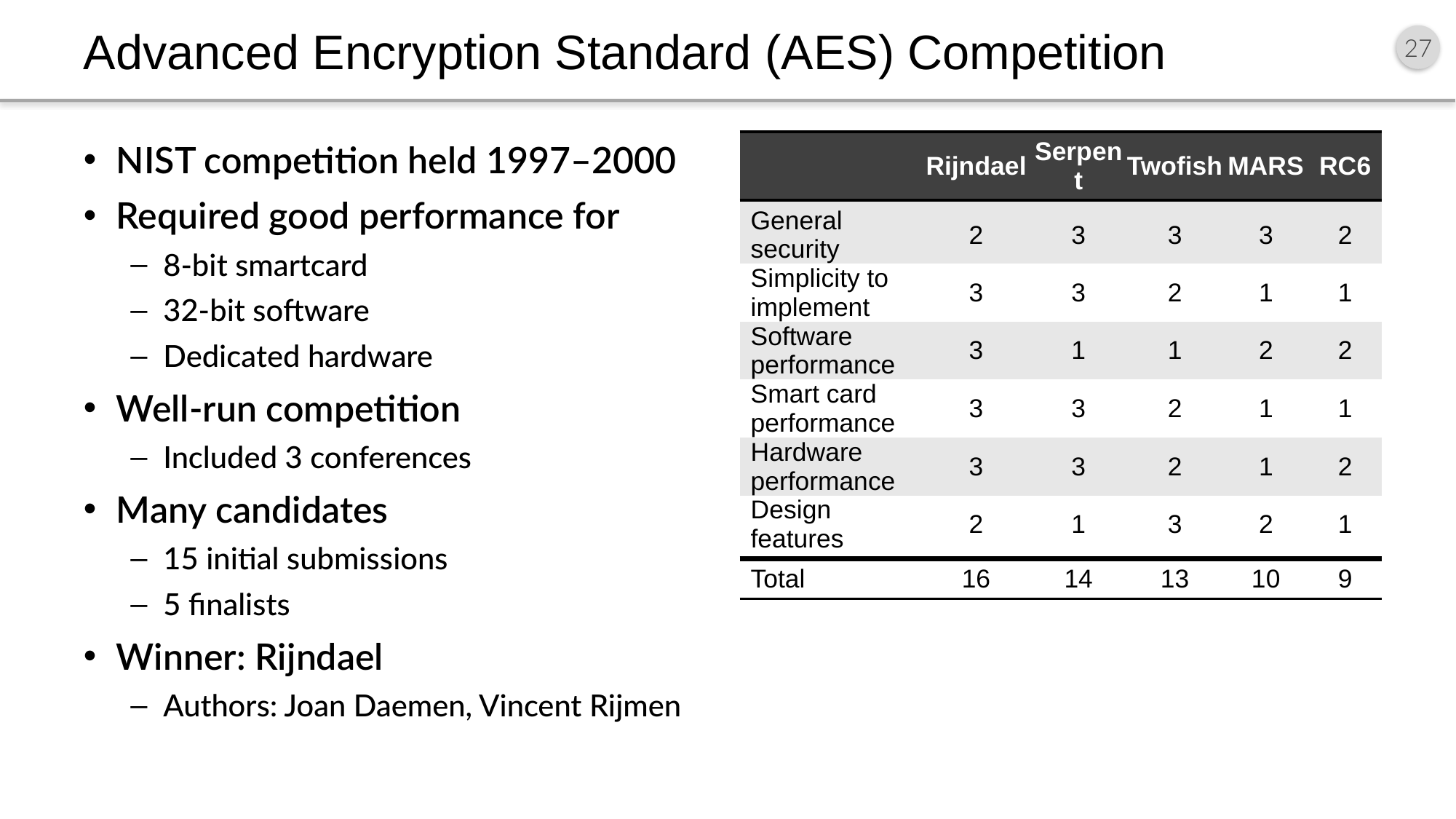

# Advanced Encryption Standard (AES) Competition
NIST competition held 1997–2000
Required good performance for
8-bit smartcard
32-bit software
Dedicated hardware
Well-run competition
Included 3 conferences
Many candidates
15 initial submissions
5 finalists
Winner: Rijndael
Authors: Joan Daemen, Vincent Rijmen
|  | Rijndael | Serpent | Twofish | MARS | RC6 |
| --- | --- | --- | --- | --- | --- |
| General security | 2 | 3 | 3 | 3 | 2 |
| Simplicity to implement | 3 | 3 | 2 | 1 | 1 |
| Software performance | 3 | 1 | 1 | 2 | 2 |
| Smart card performance | 3 | 3 | 2 | 1 | 1 |
| Hardware performance | 3 | 3 | 2 | 1 | 2 |
| Design features | 2 | 1 | 3 | 2 | 1 |
| Total | 16 | 14 | 13 | 10 | 9 |